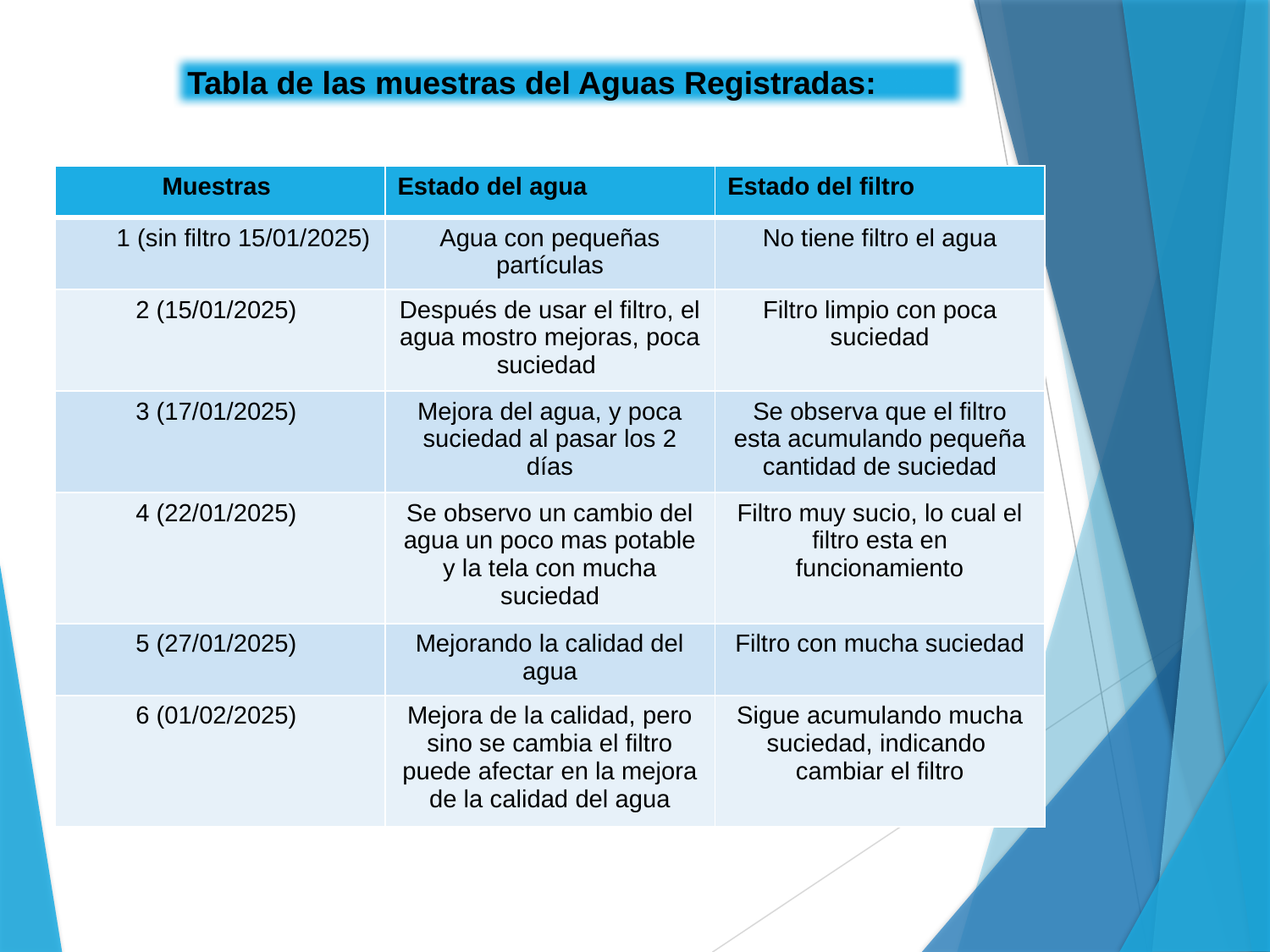

Tabla de las muestras del Aguas Registradas:
| Muestras | Estado del agua | Estado del filtro |
| --- | --- | --- |
| 1 (sin filtro 15/01/2025) | Agua con pequeñas partículas | No tiene filtro el agua |
| 2 (15/01/2025) | Después de usar el filtro, el agua mostro mejoras, poca suciedad | Filtro limpio con poca suciedad |
| 3 (17/01/2025) | Mejora del agua, y poca suciedad al pasar los 2 días | Se observa que el filtro esta acumulando pequeña cantidad de suciedad |
| 4 (22/01/2025) | Se observo un cambio del agua un poco mas potable y la tela con mucha suciedad | Filtro muy sucio, lo cual el filtro esta en funcionamiento |
| 5 (27/01/2025) | Mejorando la calidad del agua | Filtro con mucha suciedad |
| 6 (01/02/2025) | Mejora de la calidad, pero sino se cambia el filtro puede afectar en la mejora de la calidad del agua | Sigue acumulando mucha suciedad, indicando cambiar el filtro |